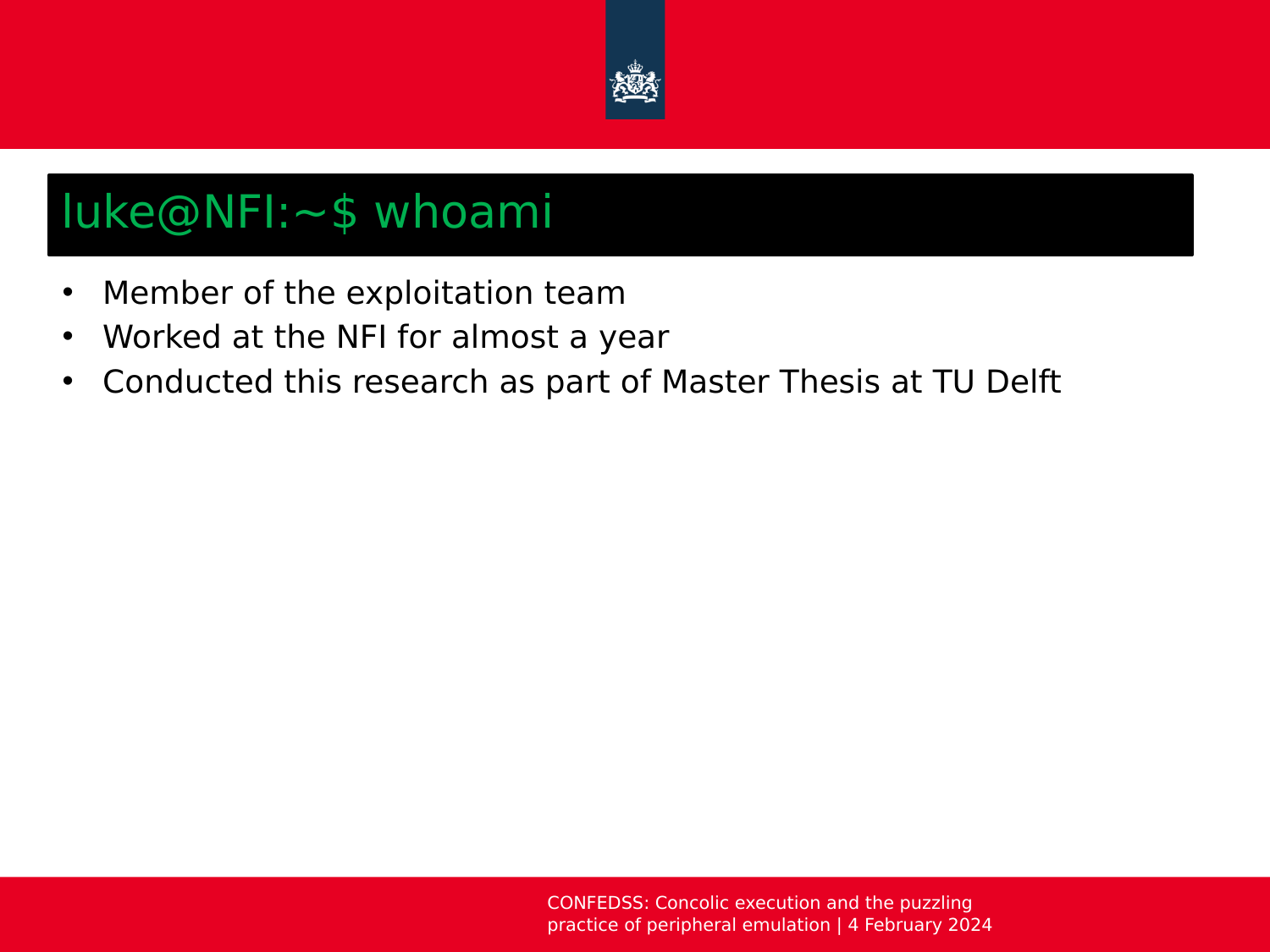

# luke@NFI:~$ whoami
Member of the exploitation team
Worked at the NFI for almost a year
Conducted this research as part of Master Thesis at TU Delft